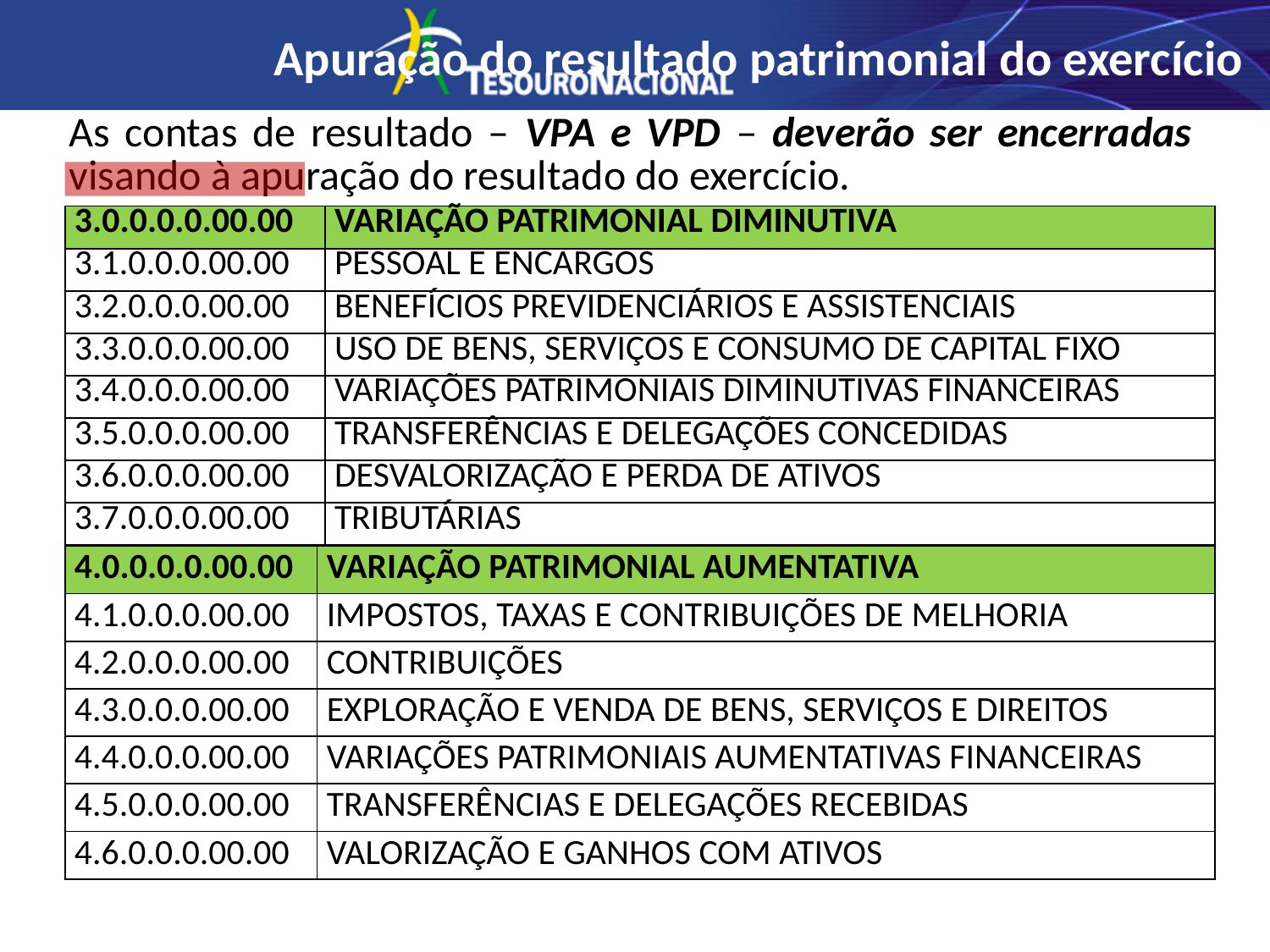

Apuração do resultado patrimonial do exercício
	As contas de resultado – VPA e VPD – deverão ser encerradas visando à apuração do resultado do exercício.

| 3.0.0.0.0.00.00 | VARIAÇÃO PATRIMONIAL DIMINUTIVA |
| --- | --- |
| 3.1.0.0.0.00.00 | PESSOAL E ENCARGOS |
| 3.2.0.0.0.00.00 | BENEFÍCIOS PREVIDENCIÁRIOS E ASSISTENCIAIS |
| 3.3.0.0.0.00.00 | USO DE BENS, SERVIÇOS E CONSUMO DE CAPITAL FIXO |
| 3.4.0.0.0.00.00 | VARIAÇÕES PATRIMONIAIS DIMINUTIVAS FINANCEIRAS |
| 3.5.0.0.0.00.00 | TRANSFERÊNCIAS E DELEGAÇÕES CONCEDIDAS |
| 3.6.0.0.0.00.00 | DESVALORIZAÇÃO E PERDA DE ATIVOS |
| 3.7.0.0.0.00.00 | TRIBUTÁRIAS |
| 4.0.0.0.0.00.00 | VARIAÇÃO PATRIMONIAL AUMENTATIVA |
| --- | --- |
| 4.1.0.0.0.00.00 | IMPOSTOS, TAXAS E CONTRIBUIÇÕES DE MELHORIA |
| 4.2.0.0.0.00.00 | CONTRIBUIÇÕES |
| 4.3.0.0.0.00.00 | EXPLORAÇÃO E VENDA DE BENS, SERVIÇOS E DIREITOS |
| 4.4.0.0.0.00.00 | VARIAÇÕES PATRIMONIAIS AUMENTATIVAS FINANCEIRAS |
| 4.5.0.0.0.00.00 | TRANSFERÊNCIAS E DELEGAÇÕES RECEBIDAS |
| 4.6.0.0.0.00.00 | VALORIZAÇÃO E GANHOS COM ATIVOS |